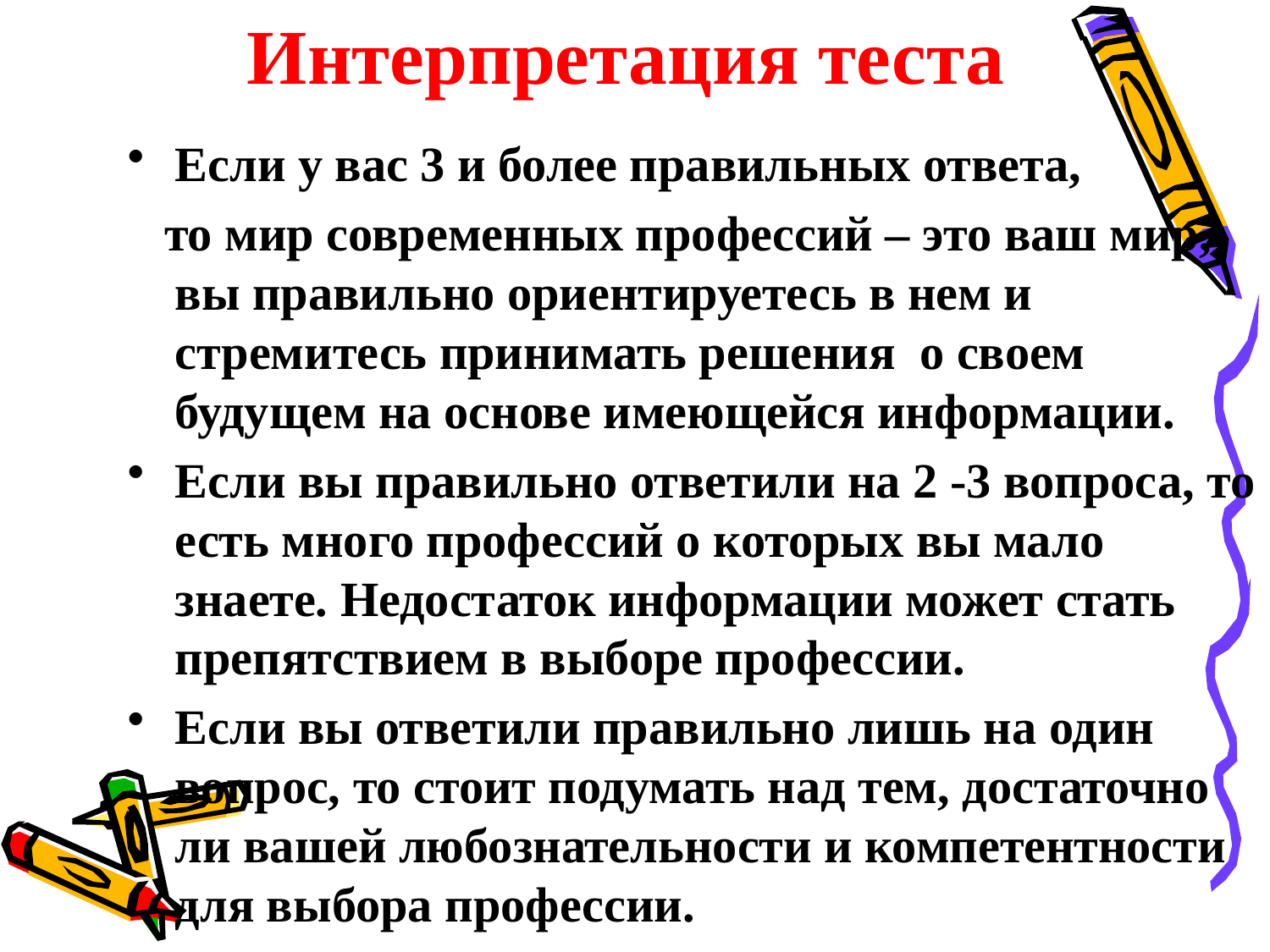

Интерпретация теста
Если у вас 3 и более правильных ответа,
   то мир современных профессий – это ваш мир, вы правильно ориентируетесь в нем и стремитесь принимать решения  о своем будущем на основе имеющейся информации.
Если вы правильно ответили на 2 -3 вопроса, то есть много профессий о которых вы мало знаете. Недостаток информации может стать препятствием в выборе профессии.
Если вы ответили правильно лишь на один        вопрос, то стоит подумать над тем, достаточно ли вашей любознательности и компетентности для выбора профессии.